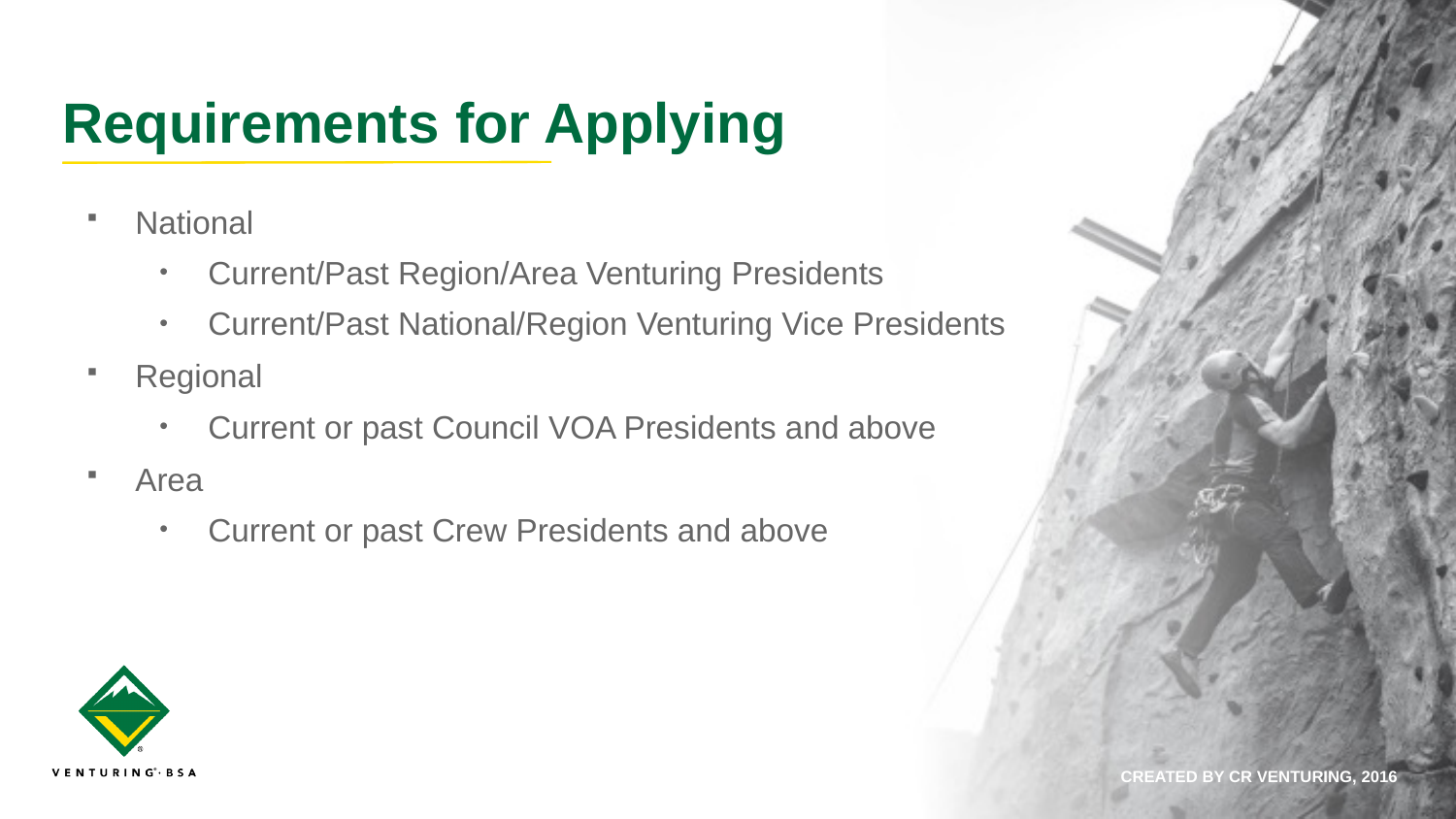

# Requirements for Applying
National
Current/Past Region/Area Venturing Presidents
Current/Past National/Region Venturing Vice Presidents
Regional
Current or past Council VOA Presidents and above
Area
Current or past Crew Presidents and above
CREATED BY CR VENTURING, 2016